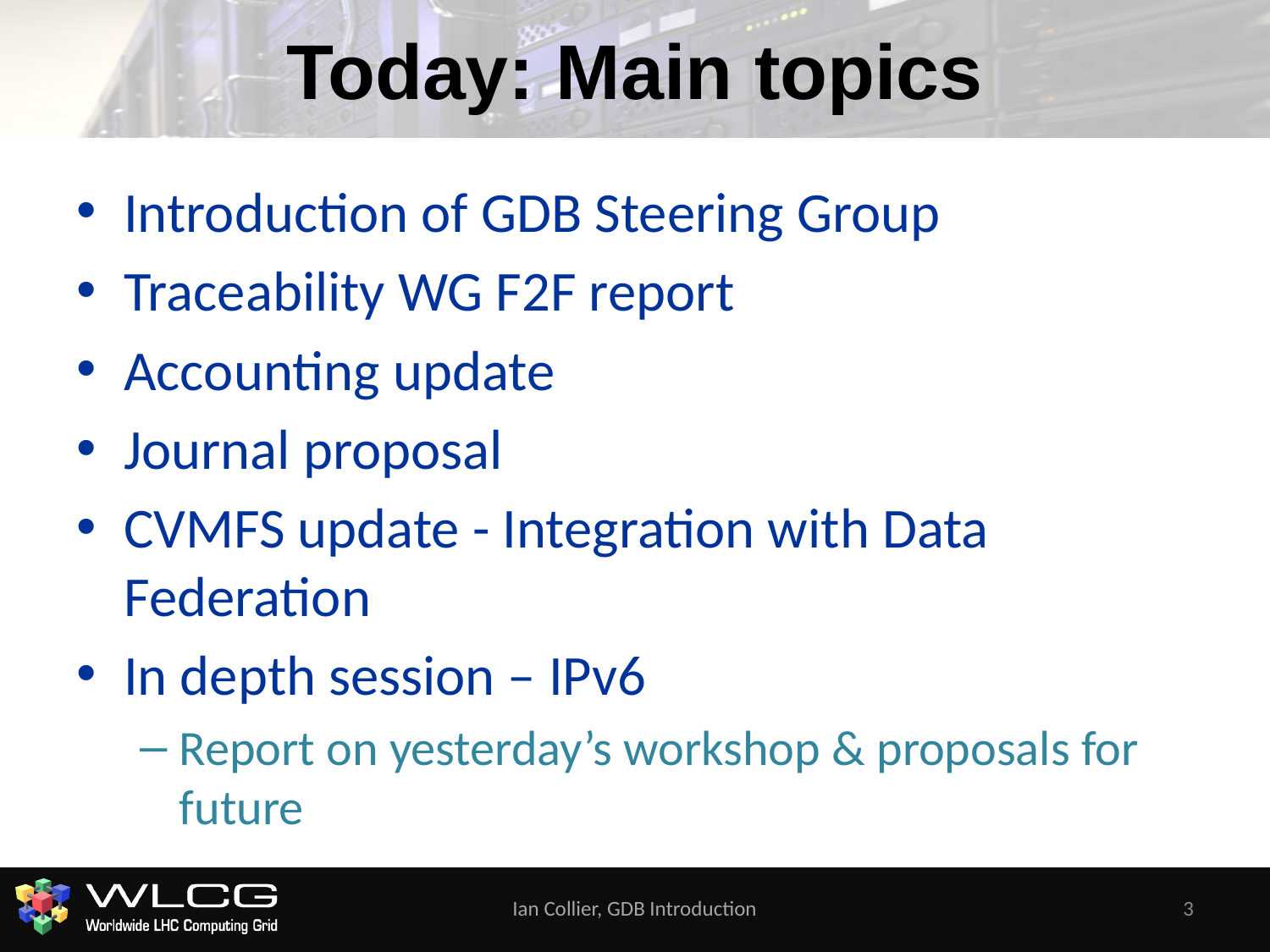

# Today: Main topics
Introduction of GDB Steering Group
Traceability WG F2F report
Accounting update
Journal proposal
CVMFS update - Integration with Data Federation
In depth session – IPv6
Report on yesterday’s workshop & proposals for future

Ian Collier, GDB Introduction
3